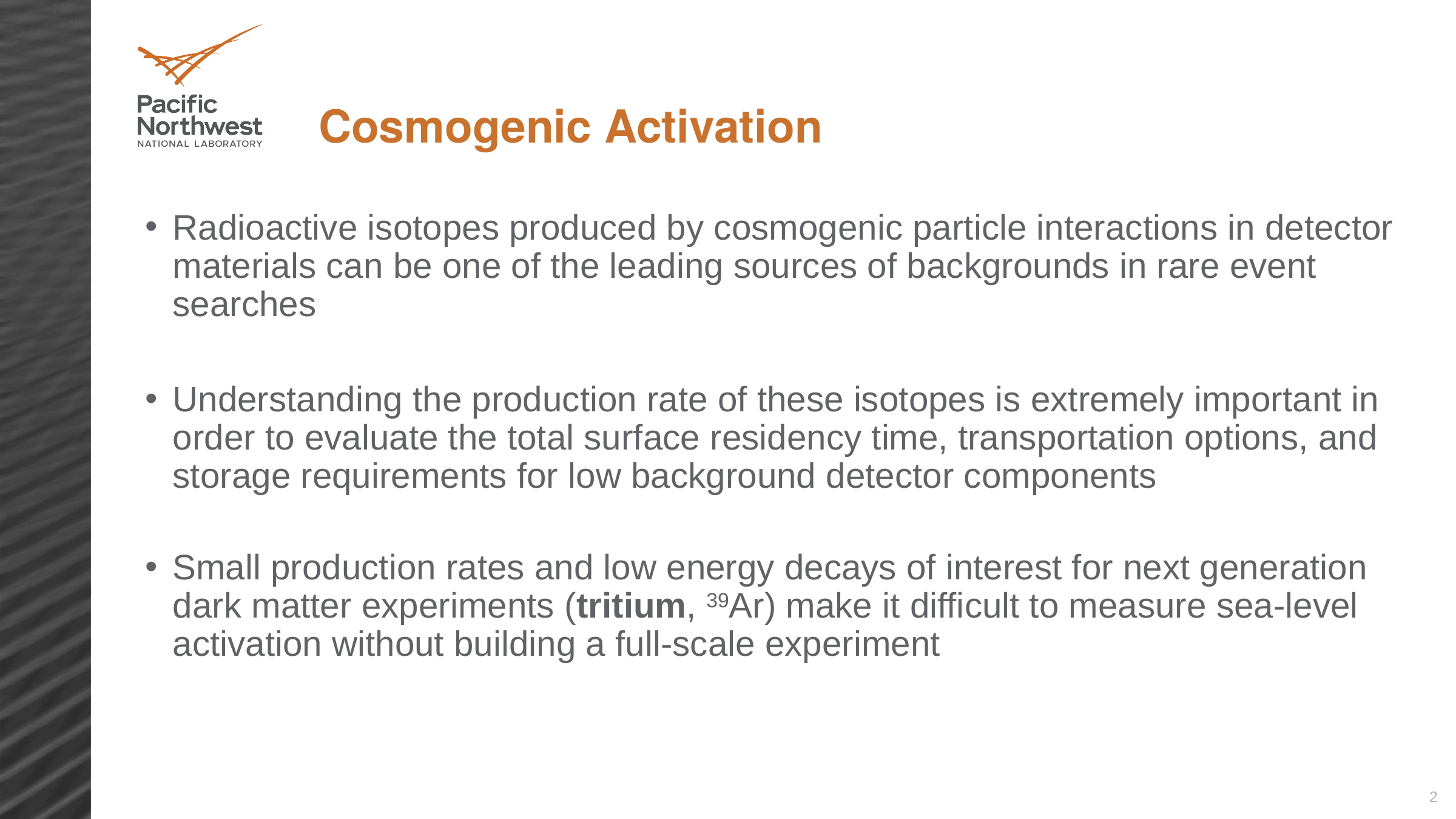

# Cosmogenic Activation
Radioactive isotopes produced by cosmogenic particle interactions in detector materials can be one of the leading sources of backgrounds in rare event searches
Understanding the production rate of these isotopes is extremely important in order to evaluate the total surface residency time, transportation options, and storage requirements for low background detector components
Small production rates and low energy decays of interest for next generation dark matter experiments (tritium, 39Ar) make it difficult to measure sea-level activation without building a full-scale experiment
2